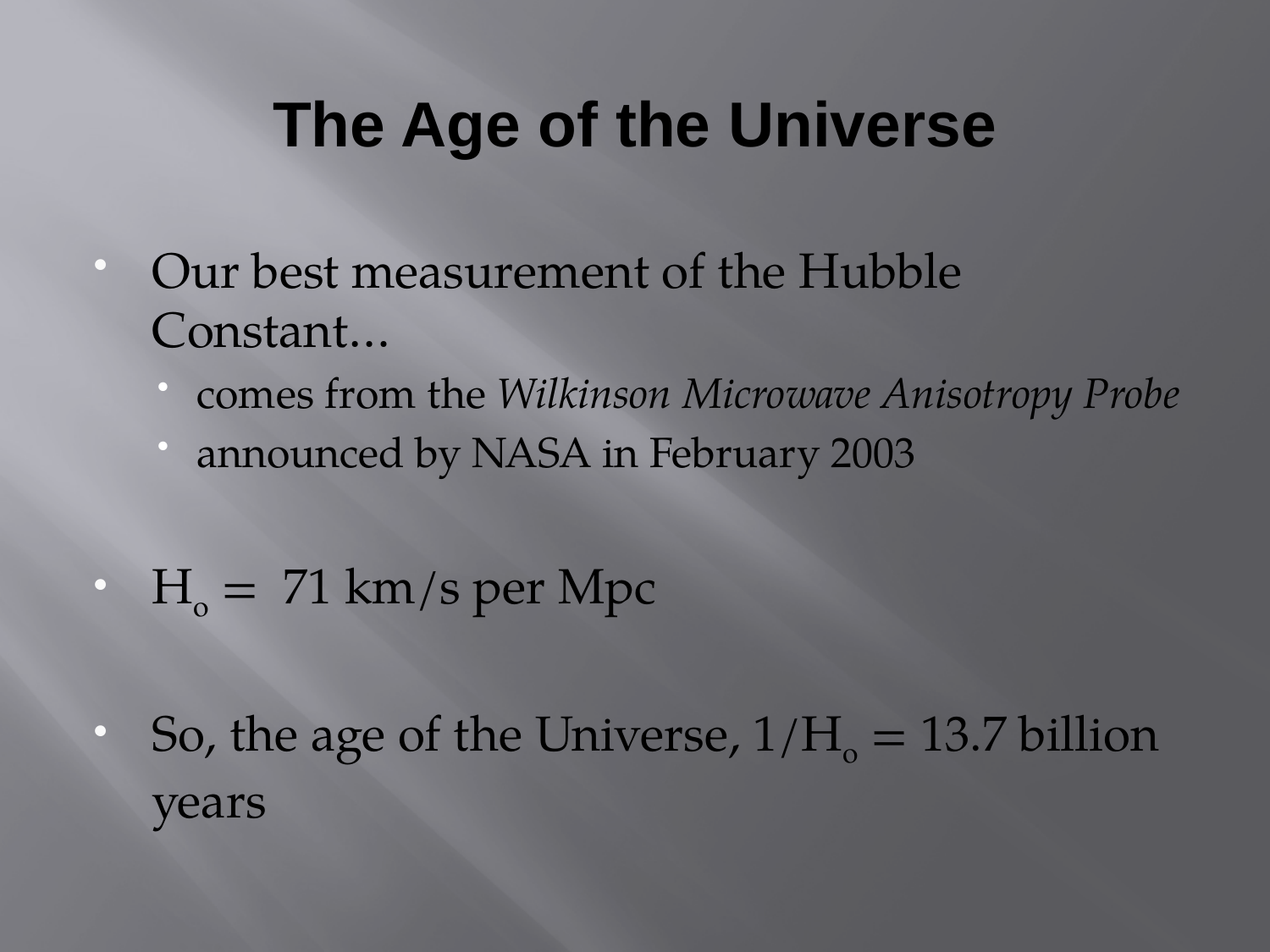

# The Age of the Universe
Our best measurement of the Hubble Constant…
comes from the Wilkinson Microwave Anisotropy Probe
announced by NASA in February 2003

Ho =  71 km/s per Mpc

So, the age of the Universe, 1/Ho = 13.7 billion years